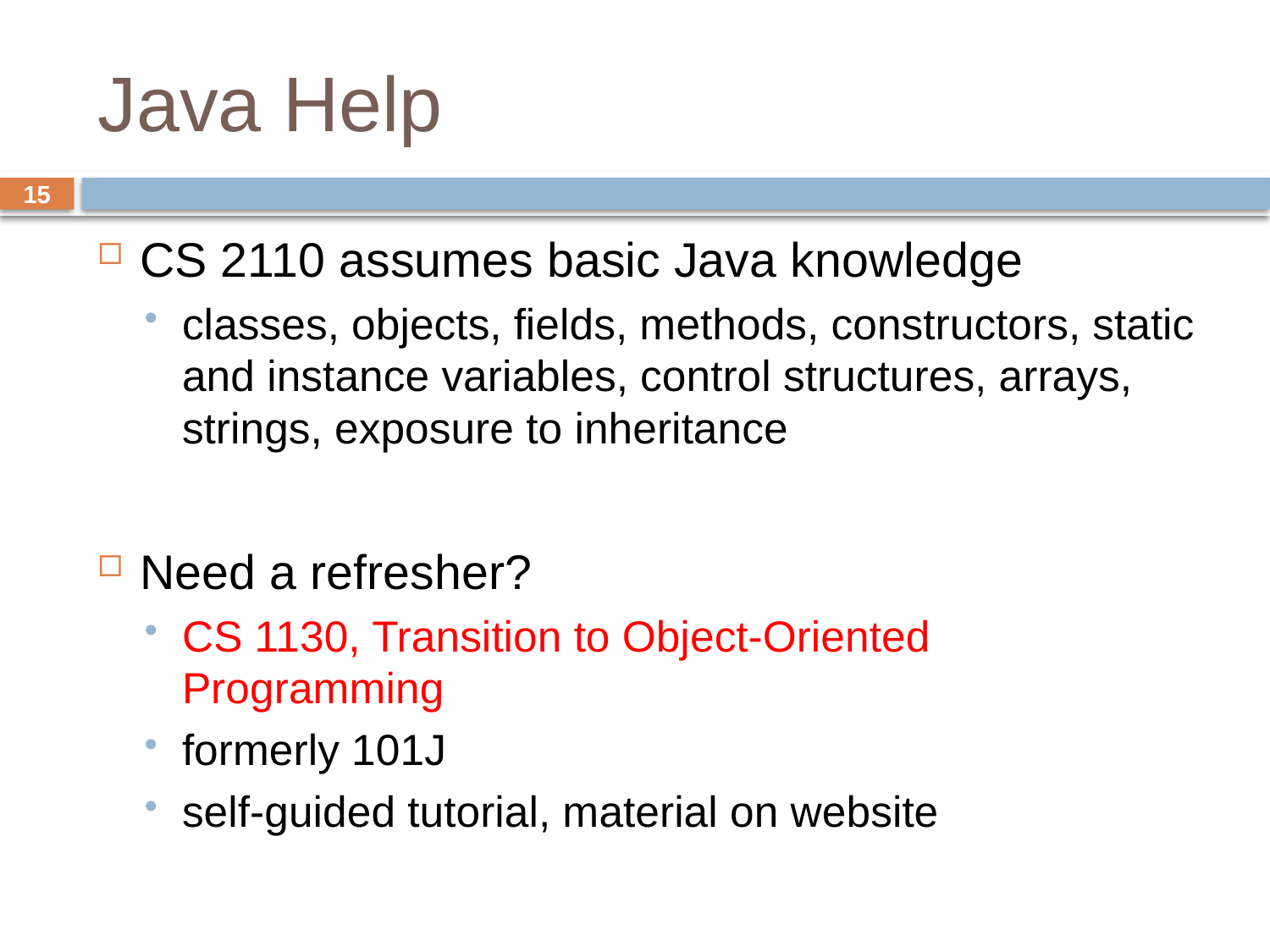

# Java Help
15
CS 2110 assumes basic Java knowledge
classes, objects, fields, methods, constructors, static and instance variables, control structures, arrays, strings, exposure to inheritance

Need a refresher?
CS 1130, Transition to Object-Oriented Programming
formerly 101J
self-guided tutorial, material on website